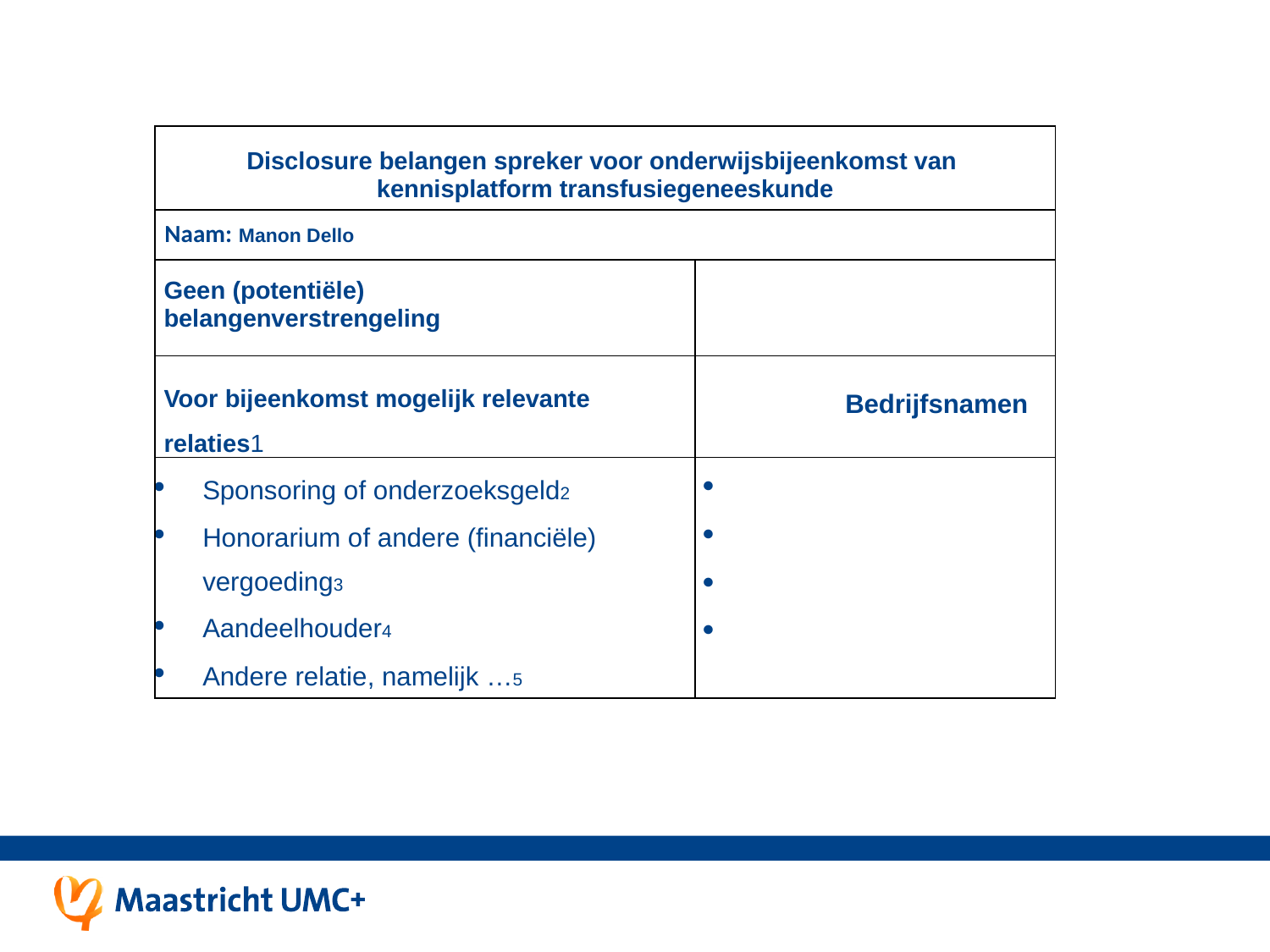

| Disclosure belangen spreker voor onderwijsbijeenkomst van kennisplatform transfusiegeneeskunde |  |
| --- | --- |
| Naam: Manon Dello |  |
| Geen (potentiële) belangenverstrengeling |  |
| Voor bijeenkomst mogelijk relevante relaties1 | Bedrijfsnamen |
| Sponsoring of onderzoeksgeld2 Honorarium of andere (financiële) vergoeding3 Aandeelhouder4 Andere relatie, namelijk …5 | • •   • • |